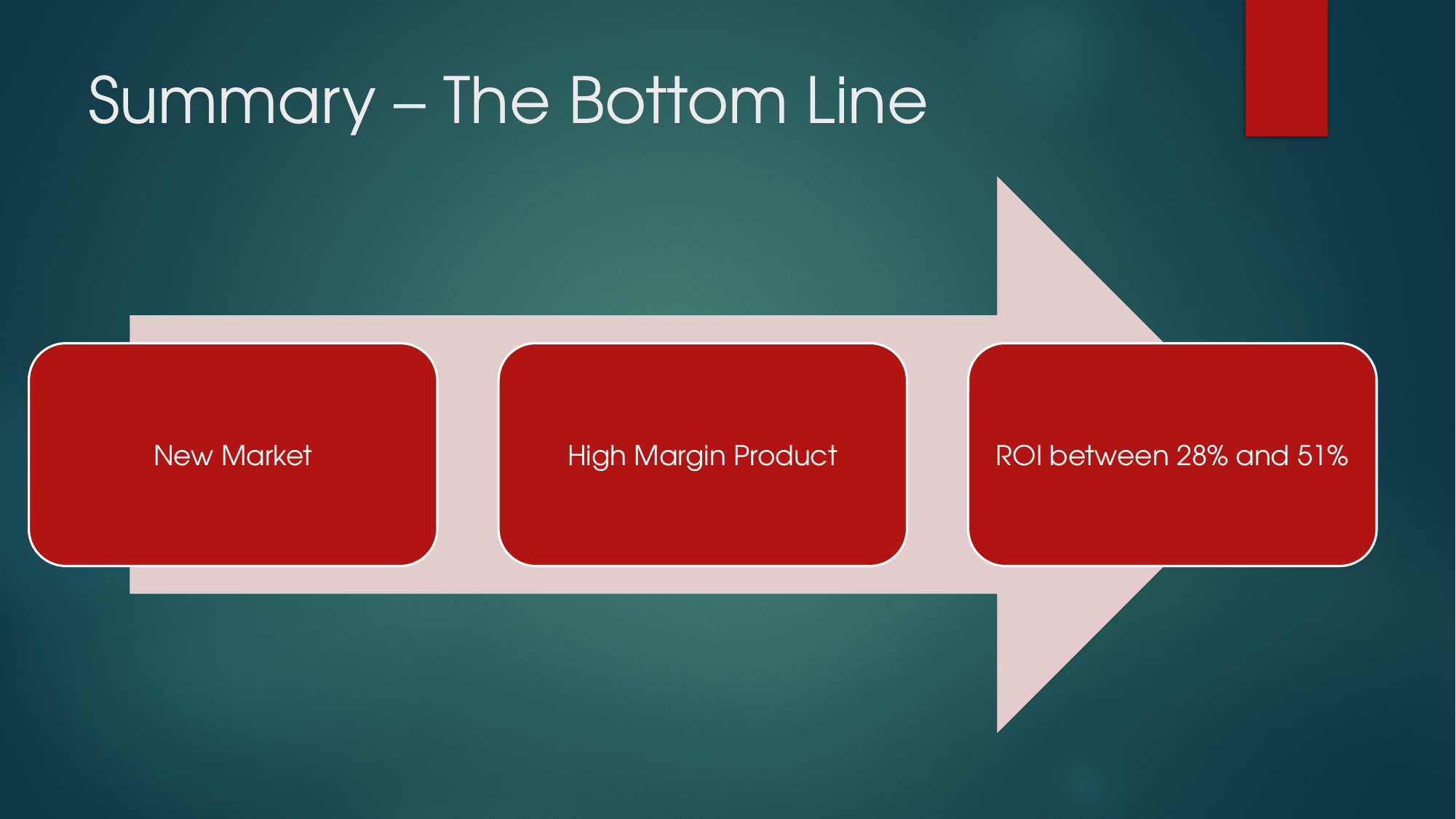

# Summary – The Bottom Line
New Market
High Margin Product
ROI between 28% and 51%